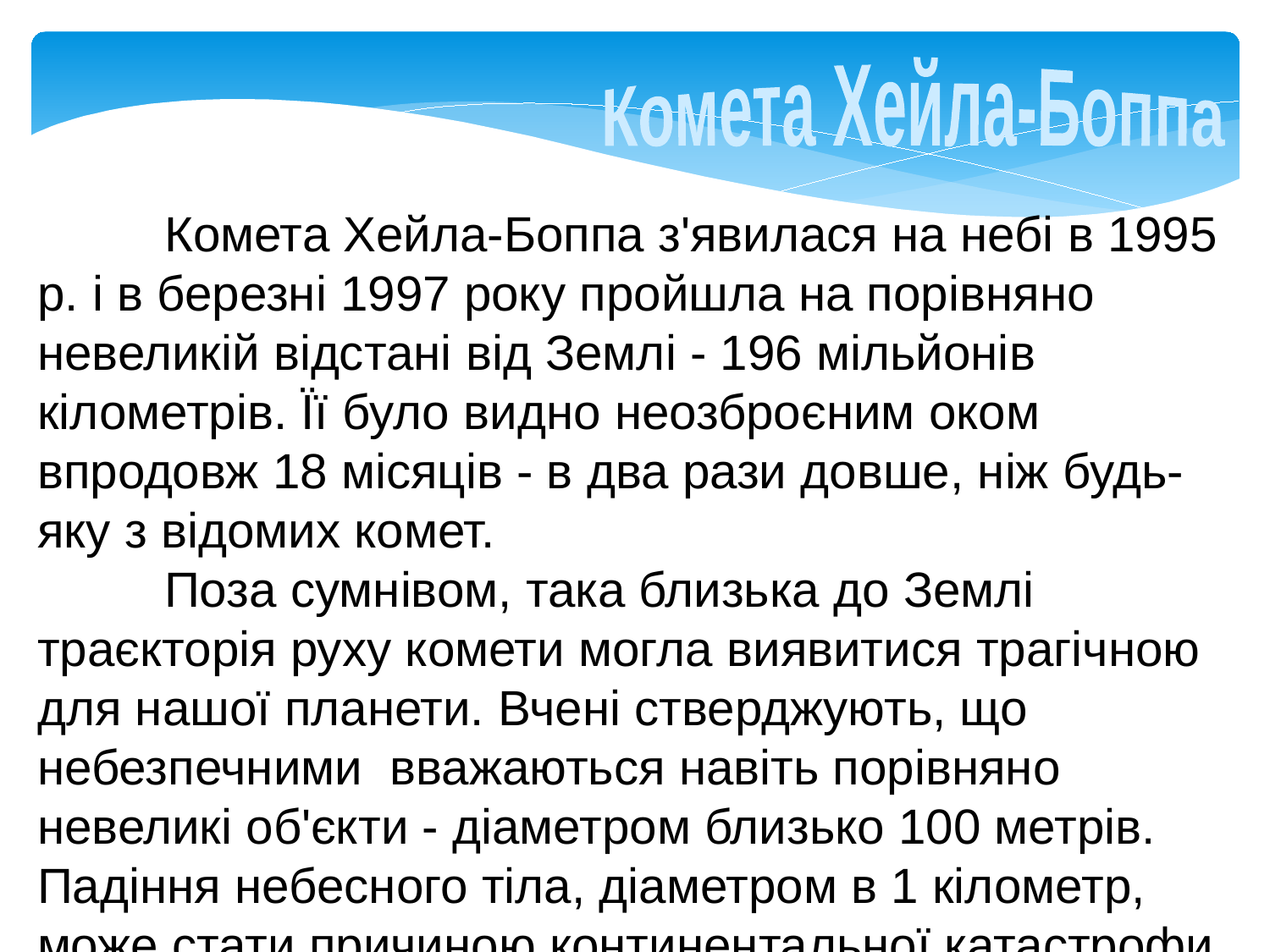

Комета Хейла-Боппа
	Комета Хейла-Боппа з'явилася на небі в 1995 р. і в березні 1997 року пройшла на порівняно невеликій відстані від Землі - 196 мільйонів кілометрів. Її було видно неозброєним оком впродовж 18 місяців - в два рази довше, ніж будь-яку з відомих комет. 
	Поза сумнівом, така близька до Землі траєкторія руху комети могла виявитися трагічною для нашої планети. Вчені стверджують, що небезпечними  вважаються навіть порівняно невеликі об'єкти - діаметром близько 100 метрів. Падіння небесного тіла, діаметром в 1 кілометр, може стати причиною континентальної катастрофи.